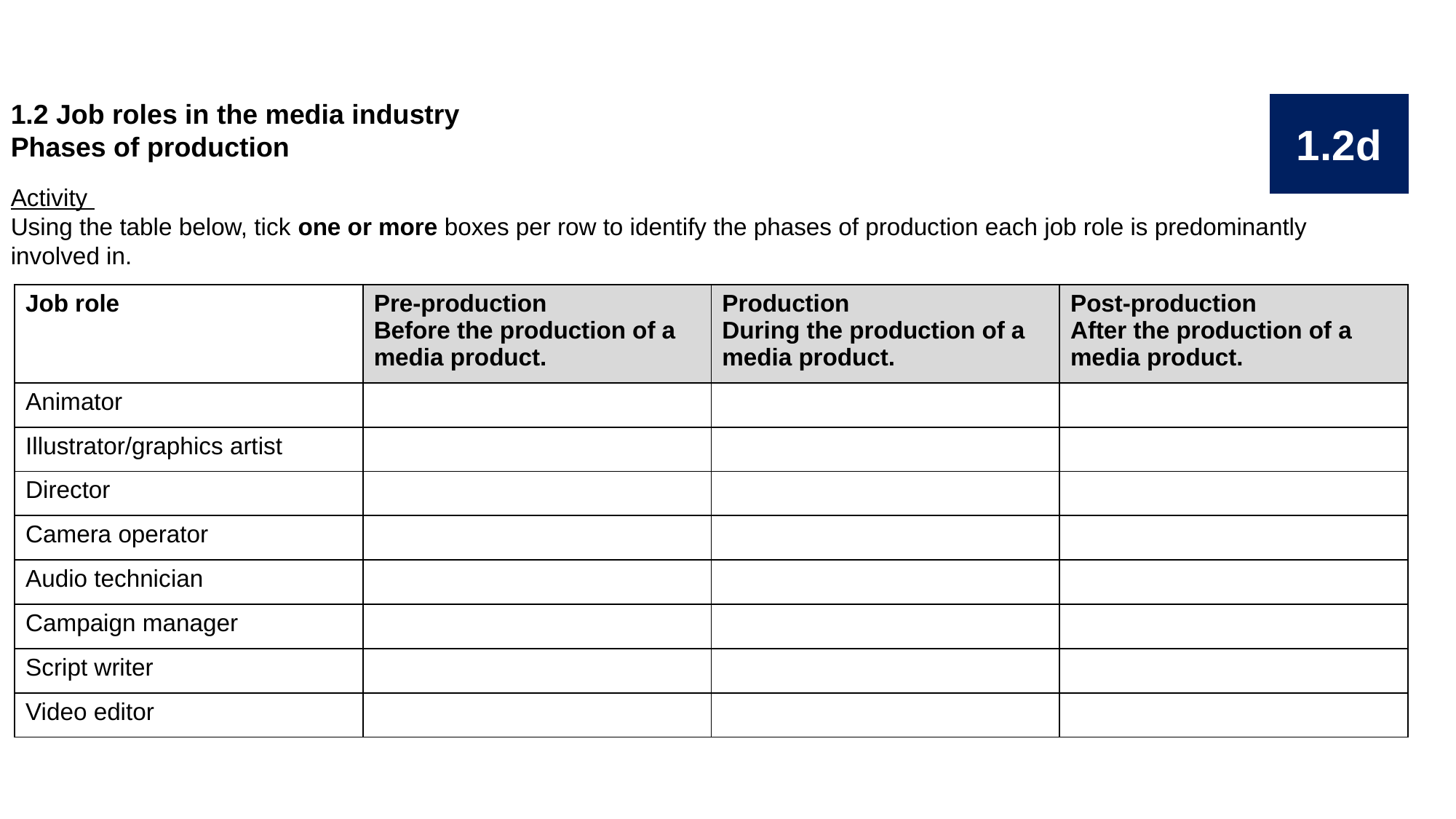

1.2 Job roles in the media industry
Phases of production
1.2d
Activity
Using the table below, tick one or more boxes per row to identify the phases of production each job role is predominantly  involved in.
| Job role | Pre-production Before the production of a media product. | Production During the production of a media product. | Post-production After the production of a media product. |
| --- | --- | --- | --- |
| Animator |  |  |  |
| Illustrator/graphics artist |  |  |  |
| Director |  |  |  |
| Camera operator |  |  |  |
| Audio technician |  |  |  |
| Campaign manager |  |  |  |
| Script writer |  |  |  |
| Video editor |  |  |  |